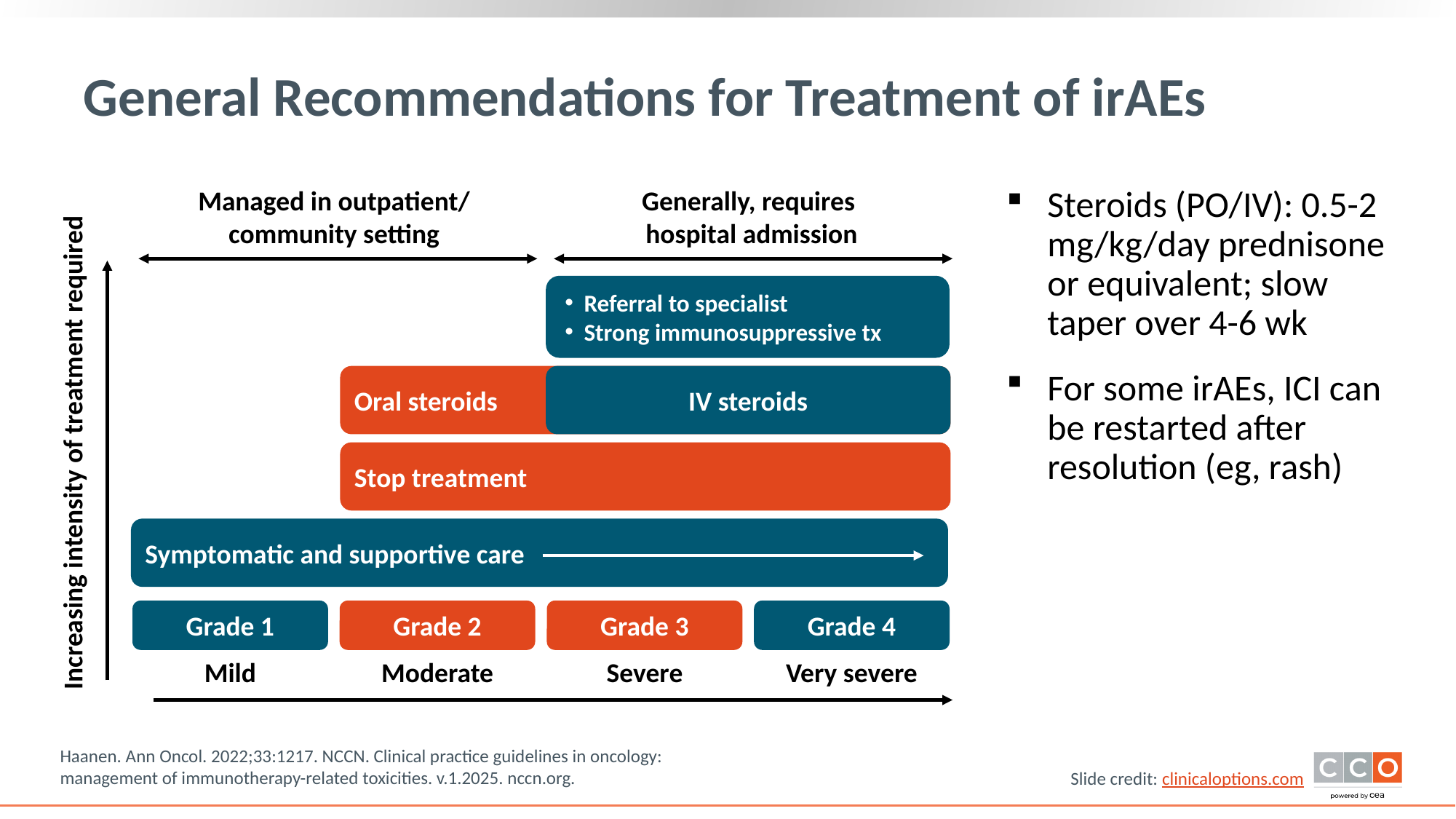

# General Recommendations for Treatment of irAEs
Managed in outpatient/
community setting
Generally, requires
hospital admission
Steroids (PO/IV): 0.5-2 mg/kg/day prednisone or equivalent; slow taper over 4-6 wk
For some irAEs, ICI can be restarted after resolution (eg, rash)

Referral to specialist
Strong immunosuppressive tx
Oral steroids
IV steroids
Increasing intensity of treatment required
Stop treatment
Symptomatic and supportive care
Grade 1
Grade 2
Grade 3
Grade 4
Mild
Moderate
Severe
Very severe
Haanen. Ann Oncol. 2022;33:1217. NCCN. Clinical practice guidelines in oncology:
management of immunotherapy-related toxicities. v.1.2025. nccn.org.